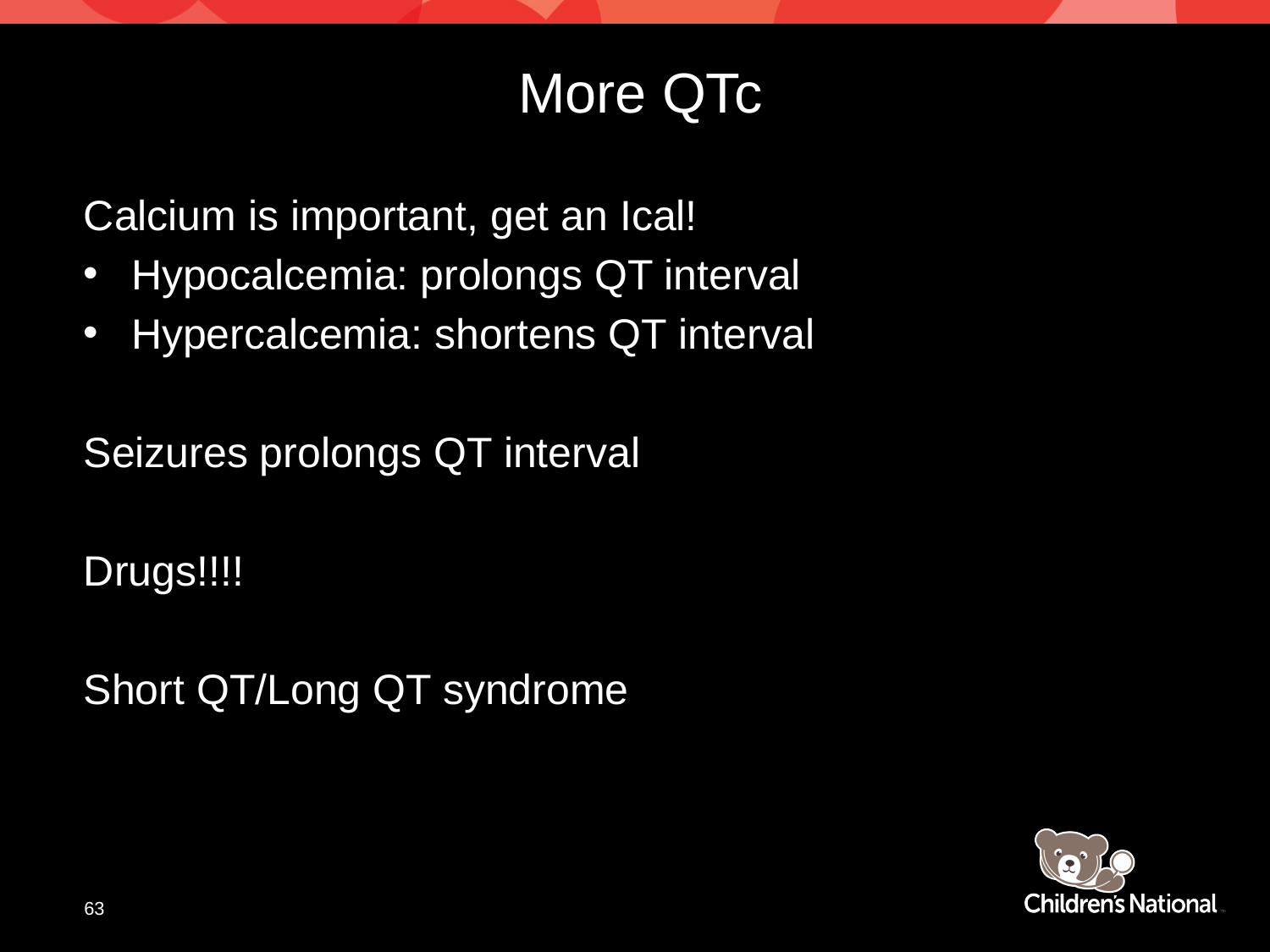

# More QTc
Calcium is important, get an Ical!
Hypocalcemia: prolongs QT interval
Hypercalcemia: shortens QT interval

Seizures prolongs QT interval

Drugs!!!!

Short QT/Long QT syndrome

63